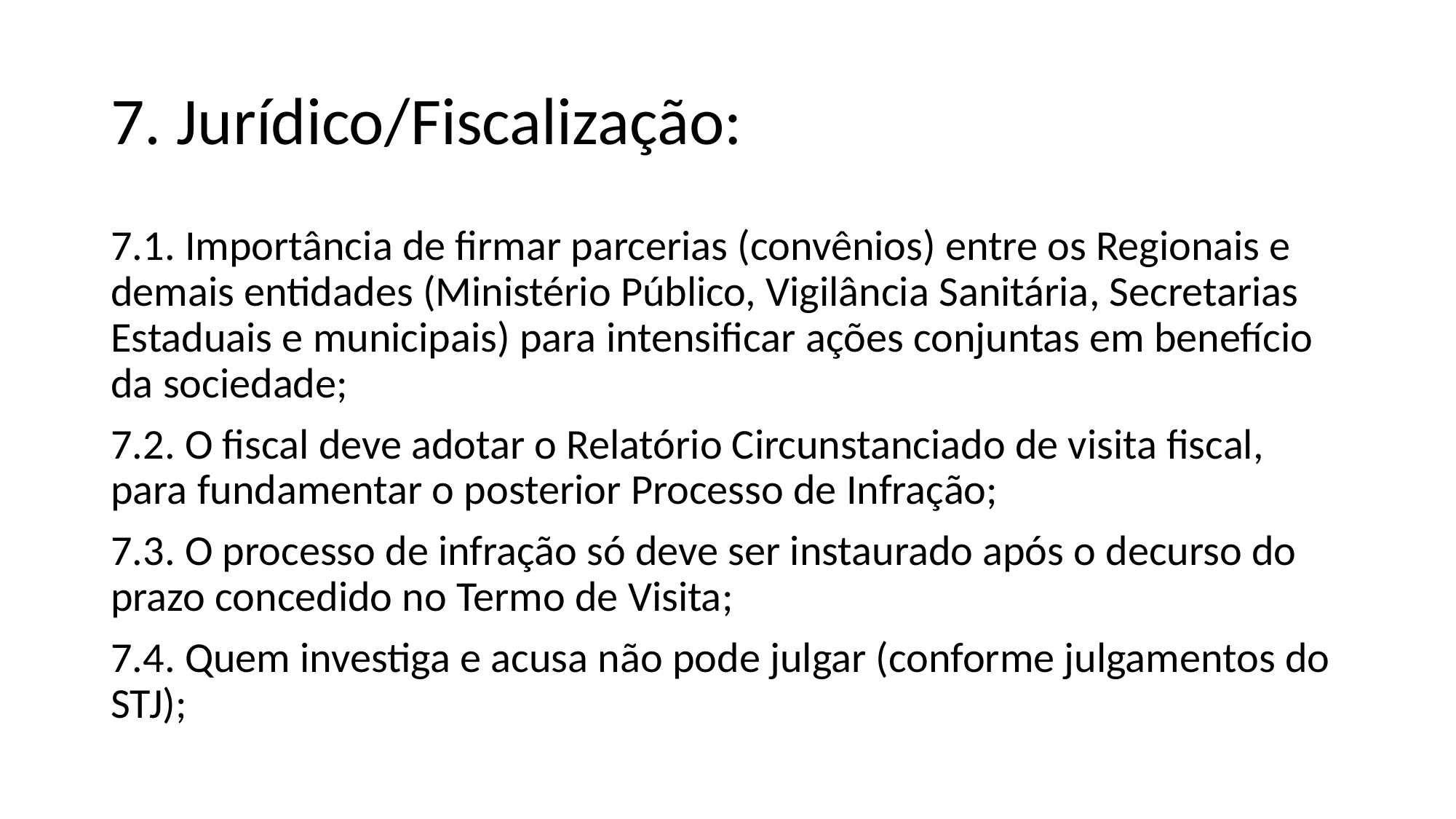

# 7. Jurídico/Fiscalização:
7.1. Importância de firmar parcerias (convênios) entre os Regionais e demais entidades (Ministério Público, Vigilância Sanitária, Secretarias Estaduais e municipais) para intensificar ações conjuntas em benefício da sociedade;
7.2. O fiscal deve adotar o Relatório Circunstanciado de visita fiscal, para fundamentar o posterior Processo de Infração;
7.3. O processo de infração só deve ser instaurado após o decurso do prazo concedido no Termo de Visita;
7.4. Quem investiga e acusa não pode julgar (conforme julgamentos do STJ);